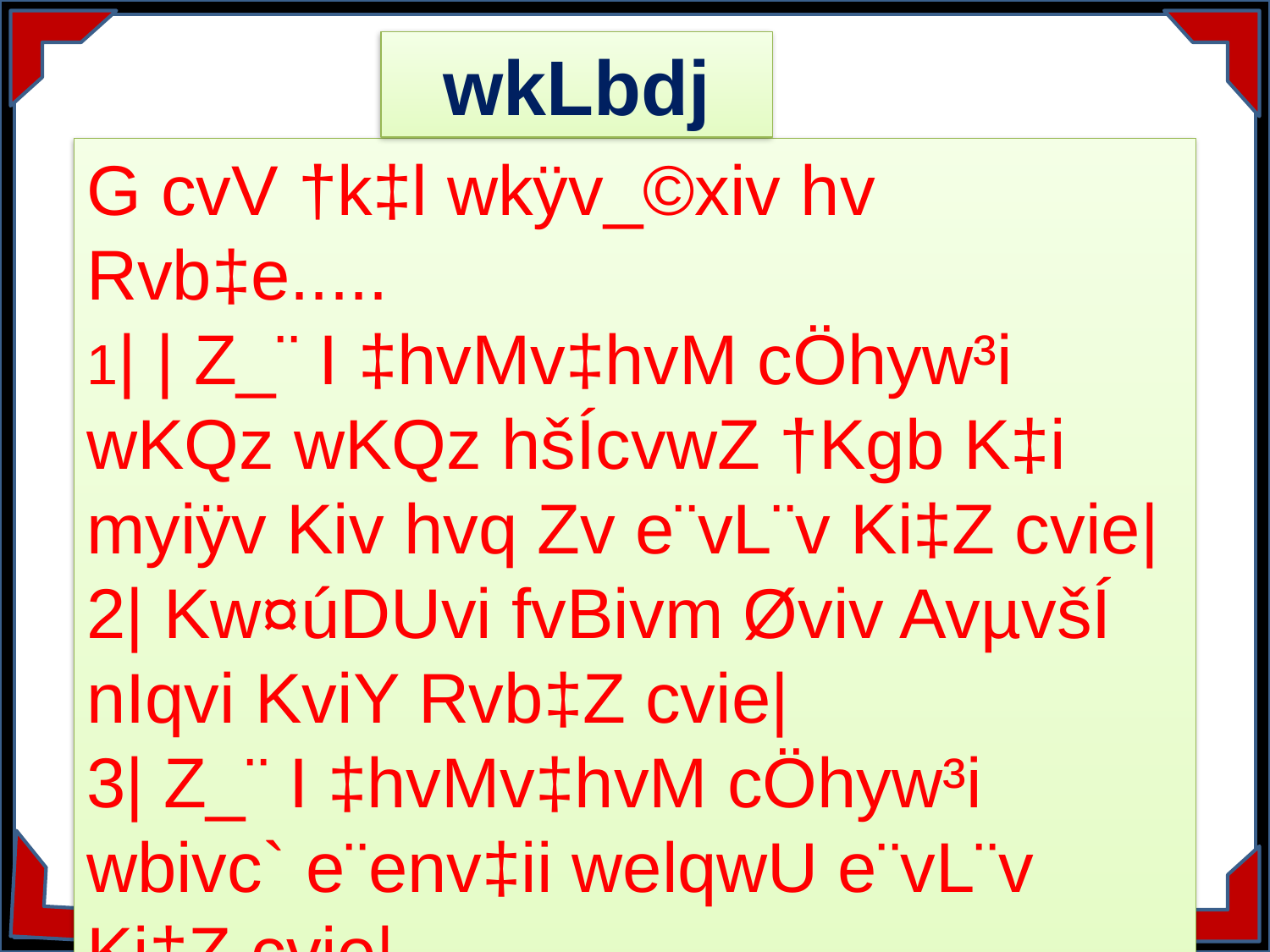

wkLbdj
G cvV †k‡l wkÿv_©xiv hv Rvb‡e.....
1| | Z_¨ I ‡hvMv‡hvM cÖhyw³i wKQz wKQz hšÍcvwZ †Kgb K‡i myiÿv Kiv hvq Zv e¨vL¨v Ki‡Z cvie|
2| Kw¤úDUvi fvBivm Øviv AvµvšÍ nIqvi KviY Rvb‡Z cvie|
3| Z_¨ I ‡hvMv‡hvM cÖhyw³i wbivc` e¨env‡ii welqwU e¨vL¨v Ki‡Z cvie|